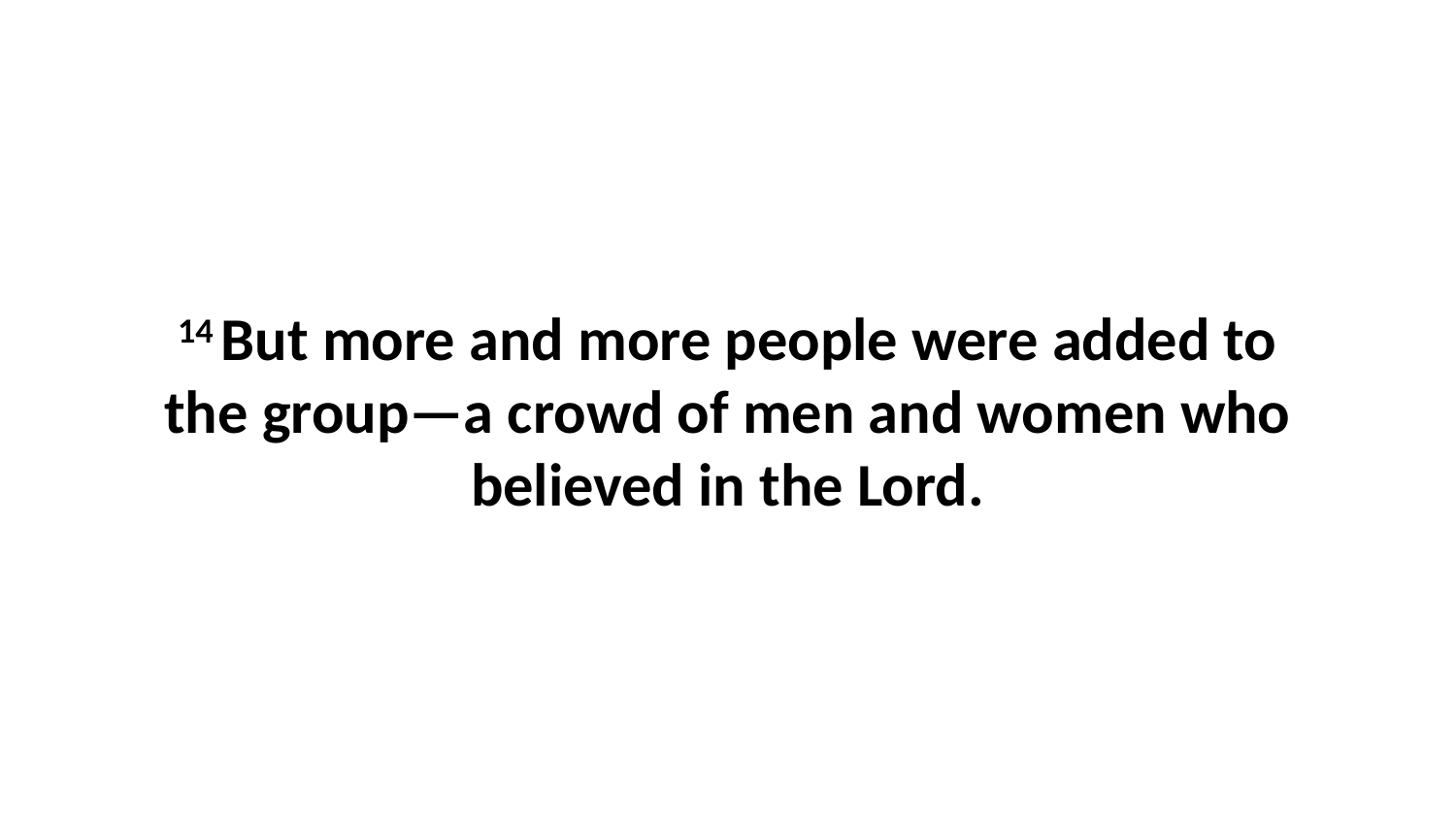

14 But more and more people were added to the group—a crowd of men and women who believed in the Lord.